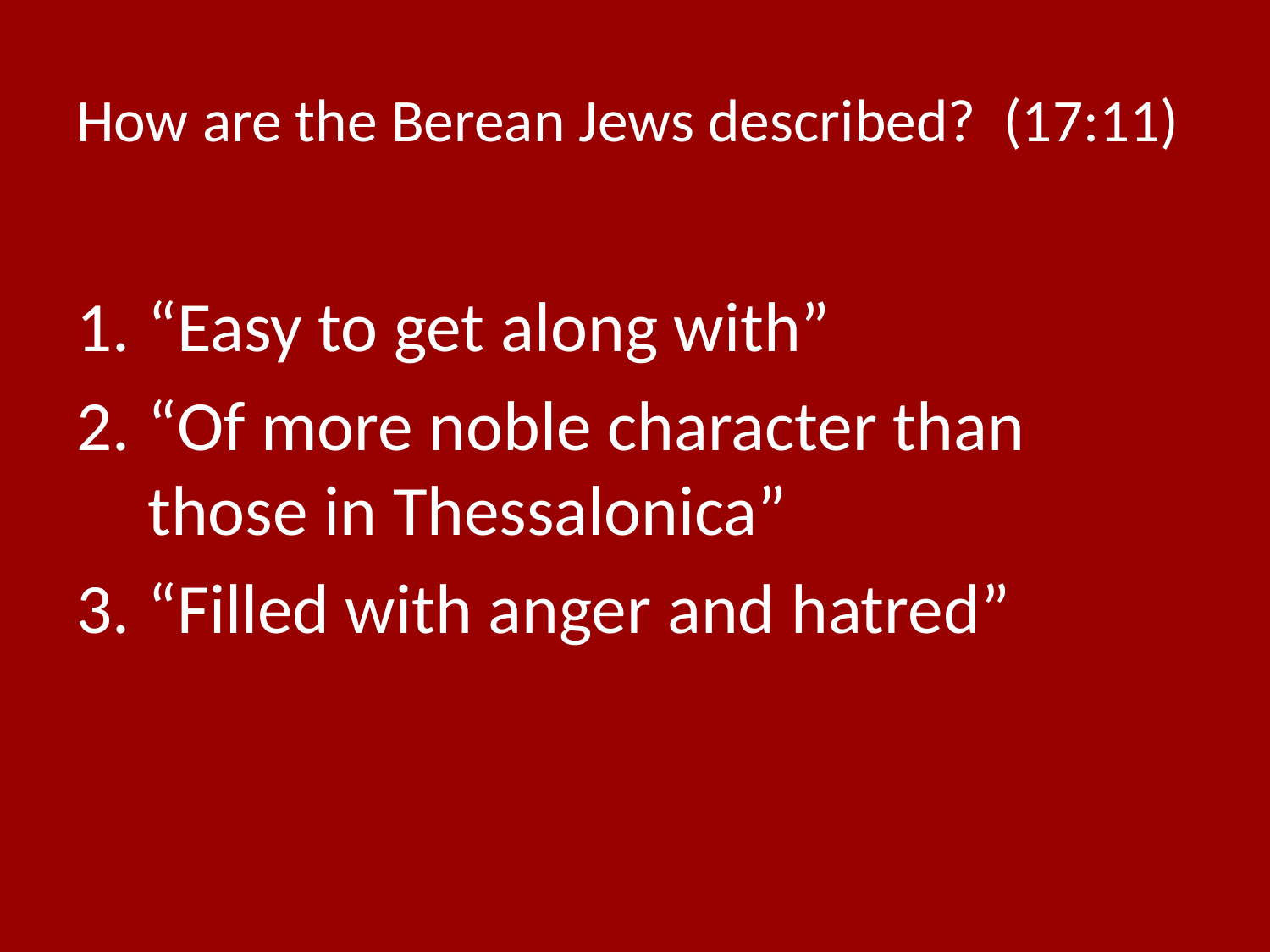

# How are the Berean Jews described?  (17:11)
“Easy to get along with”
“Of more noble character than those in Thessalonica”
“Filled with anger and hatred”